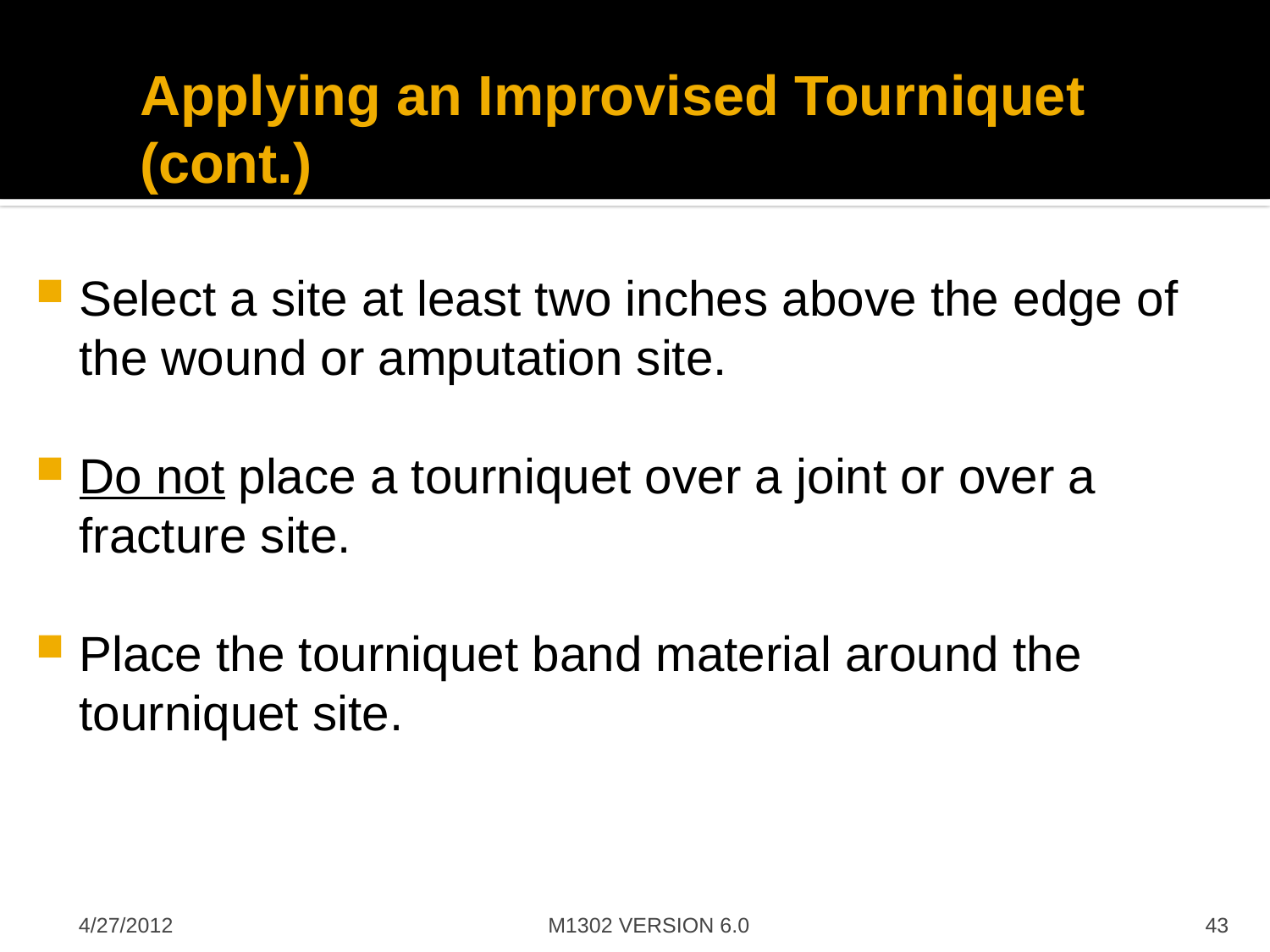

# Applying an Improvised Tourniquet (cont.)
Select a site at least two inches above the edge of the wound or amputation site.

Do not place a tourniquet over a joint or over a fracture site.

Place the tourniquet band material around the tourniquet site.
M1302 VERSION 6.0
4/27/2012
43